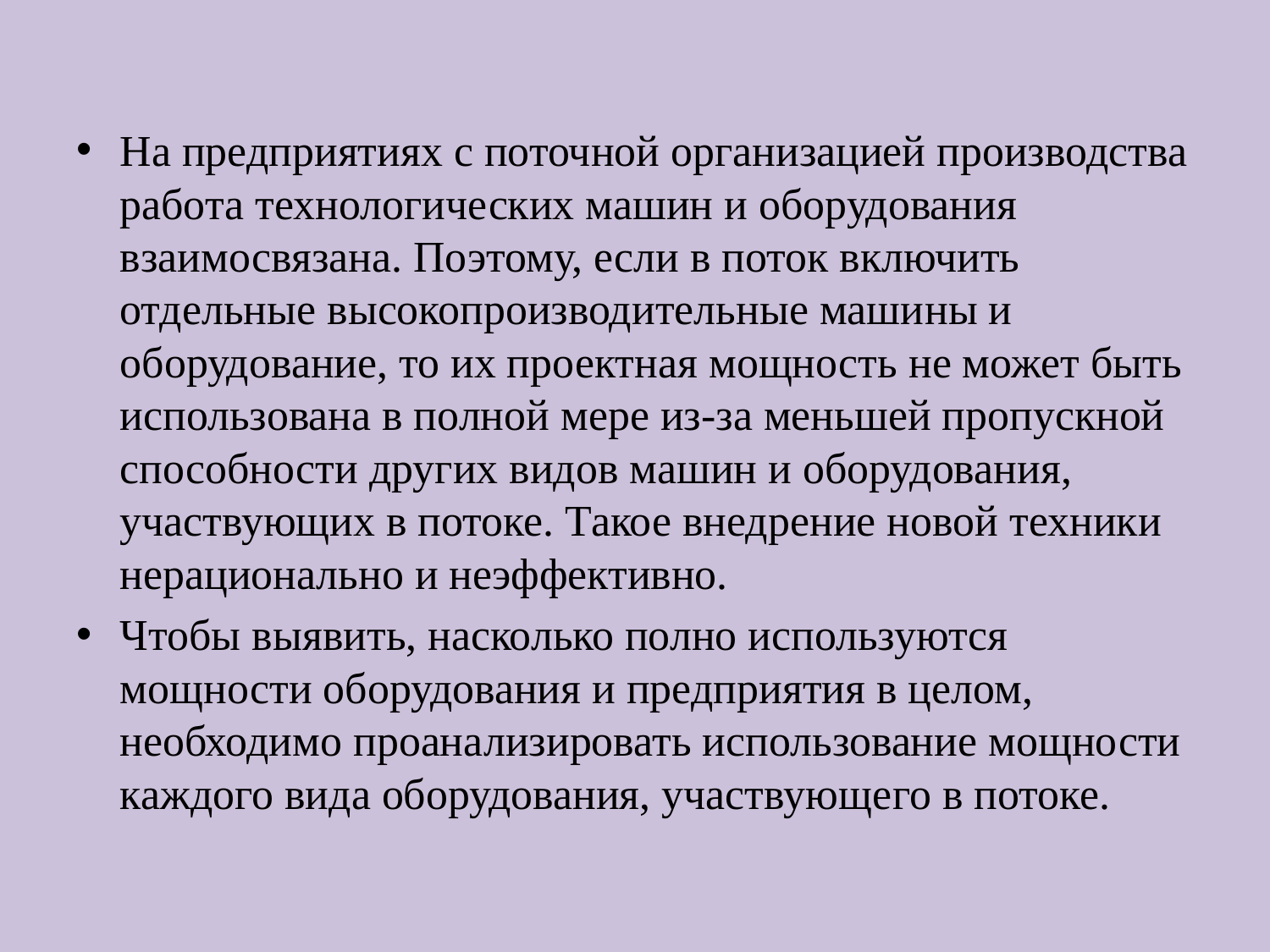

На предприятиях с поточной организацией производства работа технологических машин и оборудования взаимосвязана. Поэтому, если в поток включить отдельные высокопроизводительные маши­ны и оборудование, то их проектная мощность не может быть ис­пользована в полной мере из-за меньшей пропускной способности других видов машин и оборудования, участвующих в потоке. Такое внедрение новой техники нерационально и неэффективно.
Чтобы выявить, насколько полно используются мощности оборудования и предприятия в целом, необходимо проанализировать использование мощности каждого вида оборудования, участвующе­го в потоке.